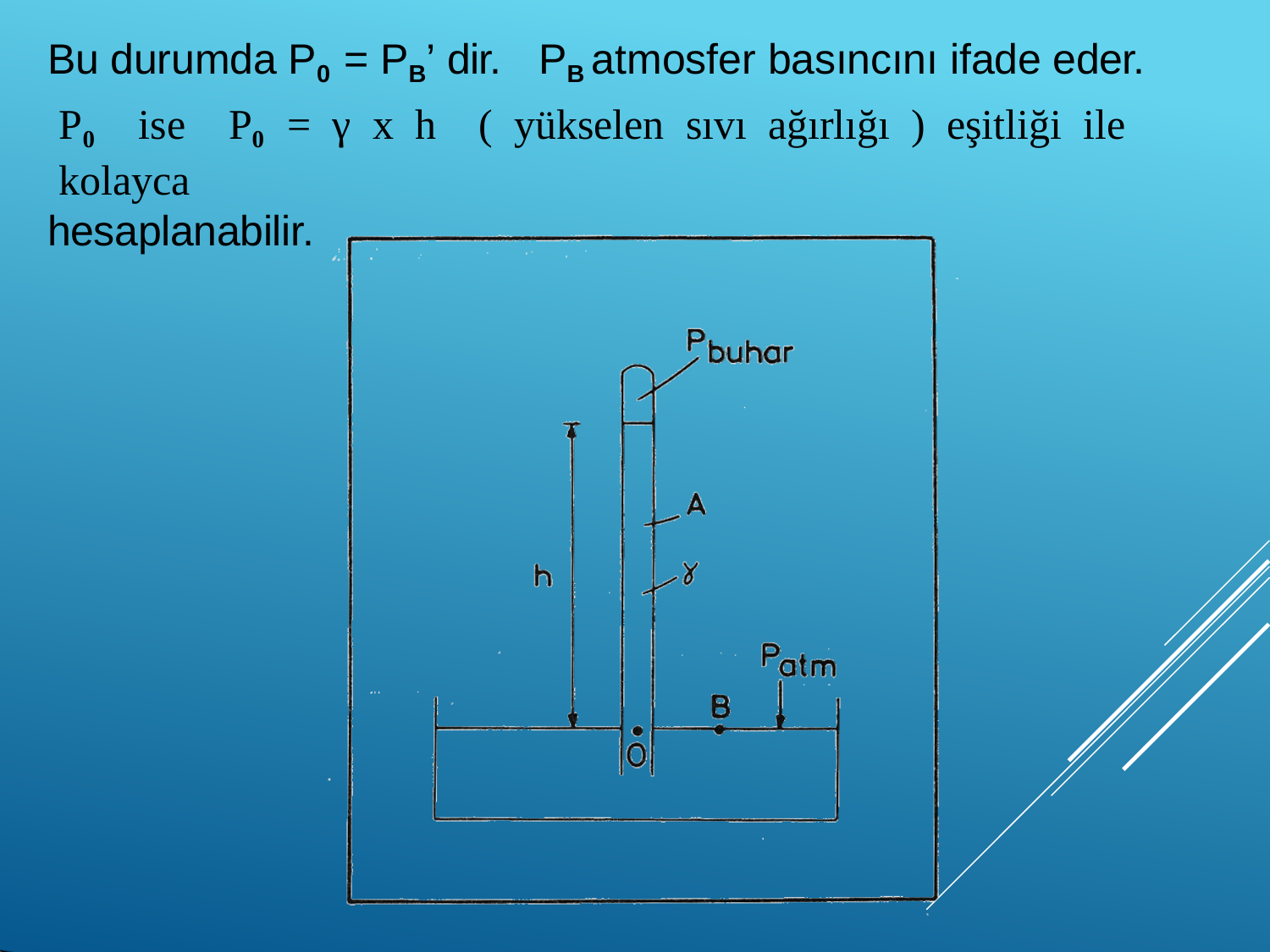

Bu durumda P0  = PB’ dir.	PB atmosfer basıncını ifade eder.
P0	ise	P0	=	γ	x	h	(	yükselen	sıvı	ağırlığı	)	eşitliği	ile	kolayca
hesaplanabilir.